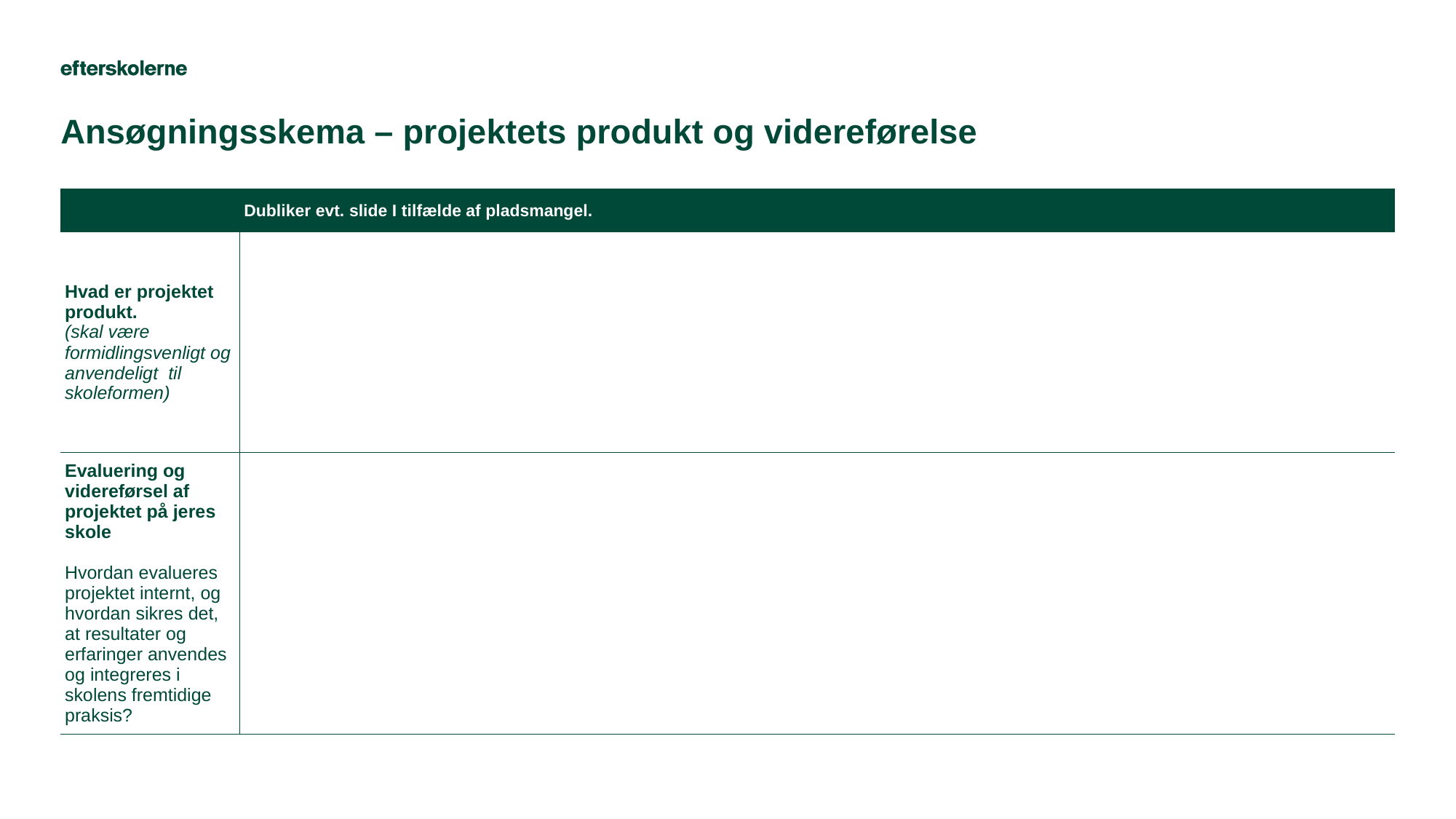

# Ansøgningsskema – projektets produkt og videreførelse
|  | Dubliker evt. slide I tilfælde af pladsmangel. |
| --- | --- |
| Hvad er projektet produkt. (skal være formidlingsvenligt og anvendeligt til skoleformen) |  |
| Evaluering og videreførsel af projektet på jeres skole Hvordan evalueres projektet internt, og hvordan sikres det, at resultater og erfaringer anvendes og integreres i skolens fremtidige praksis? |  |